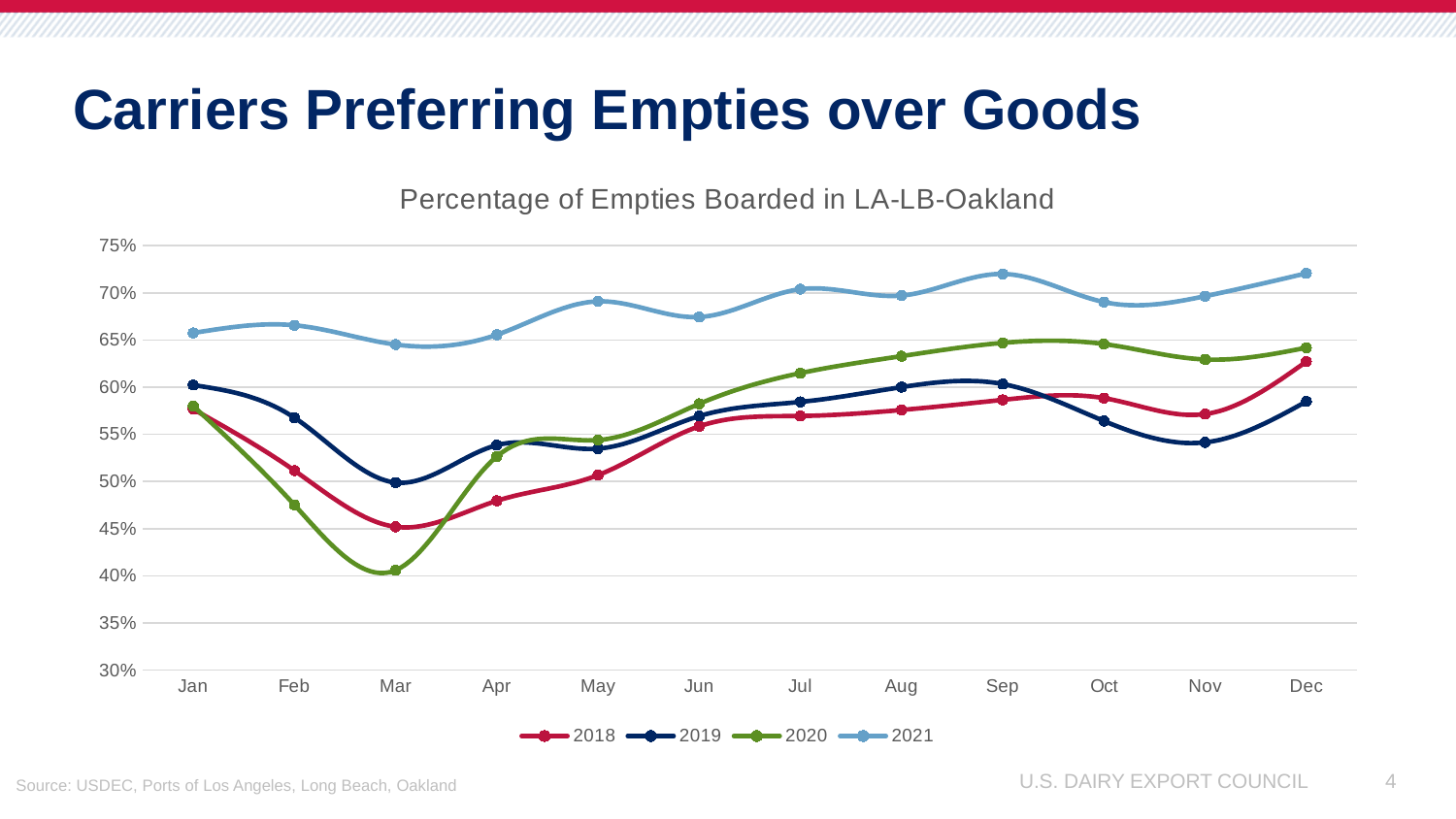

# Carriers Preferring Empties over Goods

### Chart: Percentage of Empties Boarded in LA-LB-Oakland

| Category | 2018 | 2019 | 2020 | 2021 |
|---|---|---|---|---|
| Jan | 0.5766765574852973 | 0.6023169493084595 | 0.5800141077476877 | 0.6574946920489197 |
| Feb | 0.5116013037543987 | 0.5677252408910283 | 0.47520503084711957 | 0.665662519060387 |
| Mar | 0.4519863205784693 | 0.4988638244771478 | 0.4059177707768844 | 0.6452272625461895 |
| Apr | 0.479570776198229 | 0.5386208975819577 | 0.5266131608354268 | 0.6556022682435372 |
| May | 0.5067658856671979 | 0.5349083878269099 | 0.5439852938514959 | 0.6910115913175018 |
| Jun | 0.5585522446993963 | 0.56940088664197 | 0.5823988941842856 | 0.6743975578205753 |
| Jul | 0.5695423180947499 | 0.5844322993670655 | 0.6149616209663337 | 0.7039217121789312 |
| Aug | 0.5758937545995052 | 0.6001009623872385 | 0.632957300149374 | 0.6971477348197281 |
| Sep | 0.5866197350172208 | 0.6033763984693719 | 0.6470226568766035 | 0.7200805868432973 |
| Oct | 0.58843645417607 | 0.5642010176348896 | 0.6457734509863416 | 0.6902615099327456 |
| Nov | 0.5715230661124927 | 0.5415620694808482 | 0.6294130352934315 | 0.6965021847658898 |
| Dec | 0.6271567762047889 | 0.5848385244450881 | 0.6418790800875077 | 0.7206967874186263 |
Source: USDEC, Ports of Los Angeles, Long Beach, Oakland